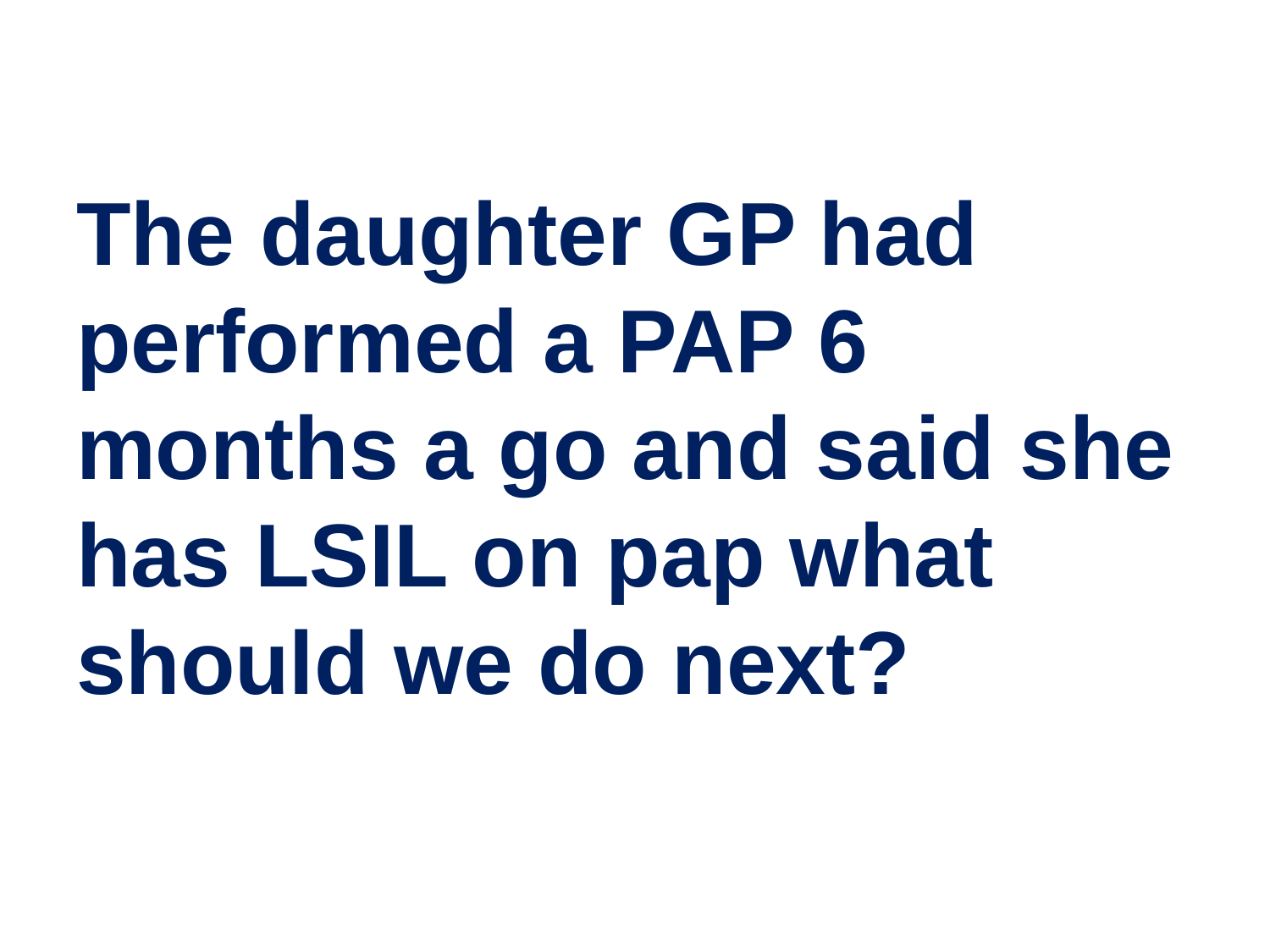

The daughter GP had performed a PAP 6 months a go and said she has LSIL on pap what should we do next?